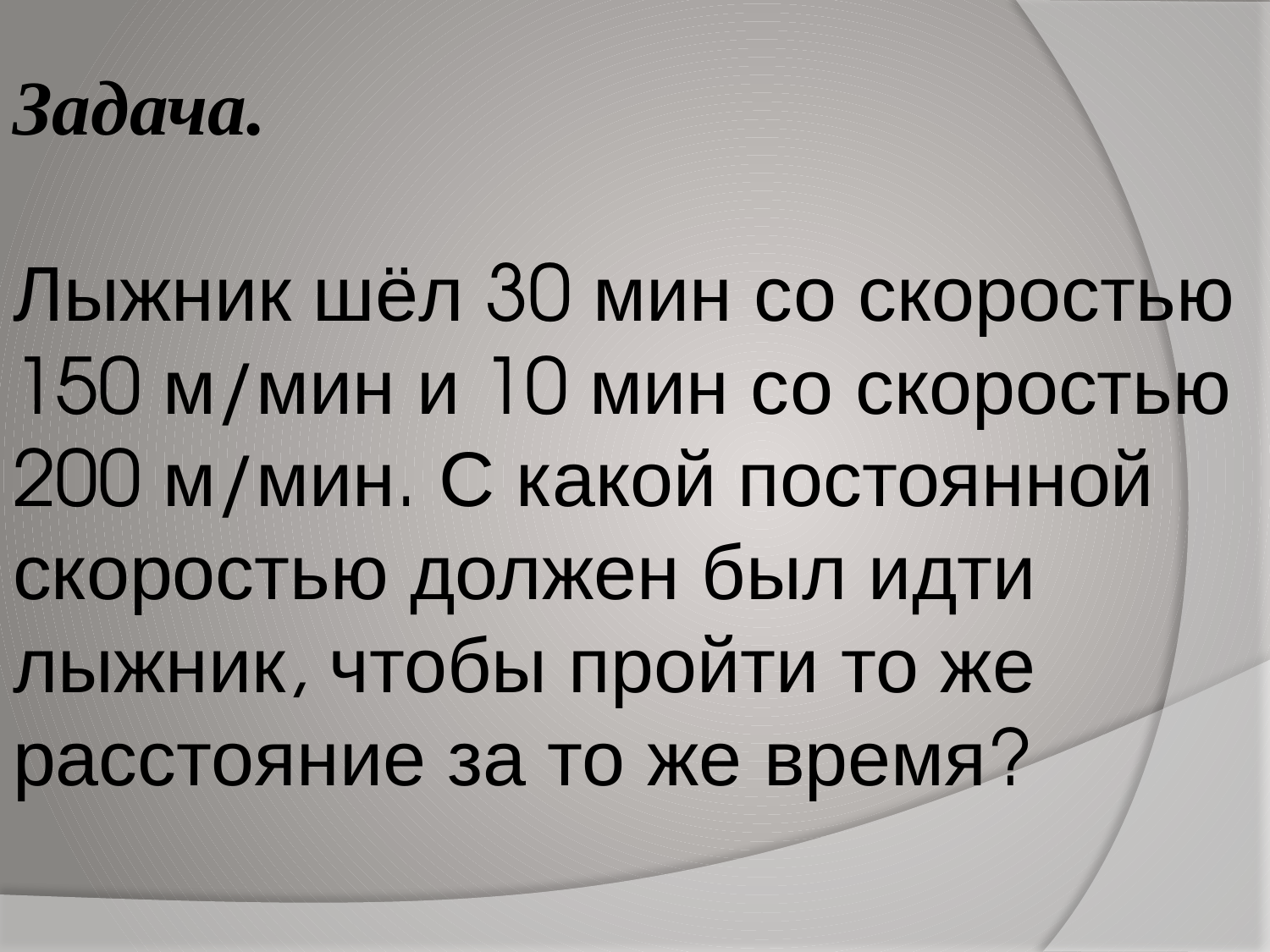

Задача.

Лыжник шёл 30 мин со скоростью 150 м/мин и 10 мин со скоростью 200 м/мин. С какой постоянной скоростью должен был идти лыжник, чтобы пройти то же расстояние за то же время?